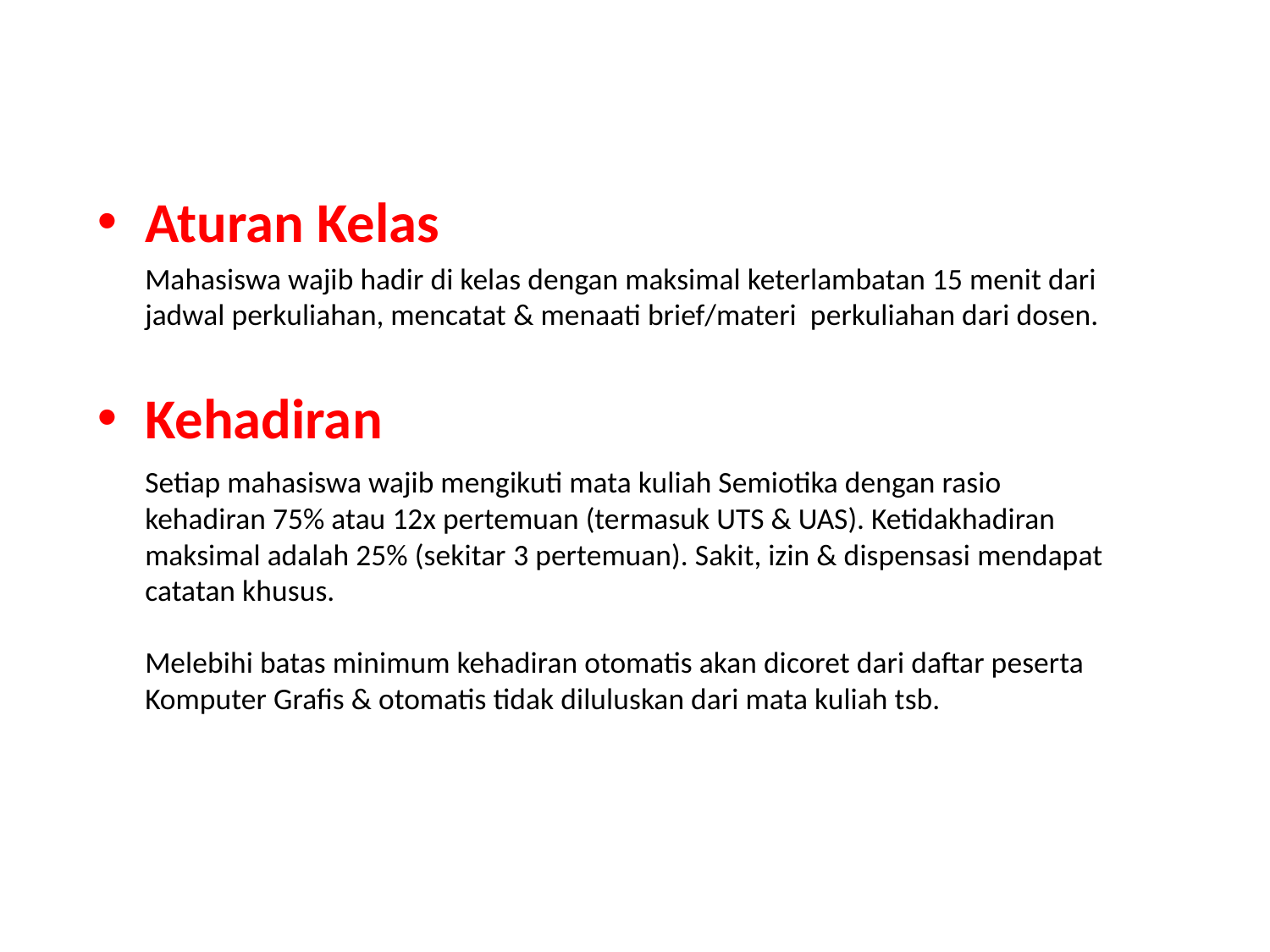

Aturan Kelas
	Mahasiswa wajib hadir di kelas dengan maksimal keterlambatan 15 menit dari jadwal perkuliahan, mencatat & menaati brief/materi  perkuliahan dari dosen.

Kehadiran
	Setiap mahasiswa wajib mengikuti mata kuliah Semiotika dengan rasio kehadiran 75% atau 12x pertemuan (termasuk UTS & UAS). Ketidakhadiran  maksimal adalah 25% (sekitar 3 pertemuan). Sakit, izin & dispensasi mendapat catatan khusus.
Melebihi batas minimum kehadiran otomatis akan dicoret dari daftar peserta Komputer Grafis & otomatis tidak diluluskan dari mata kuliah tsb.